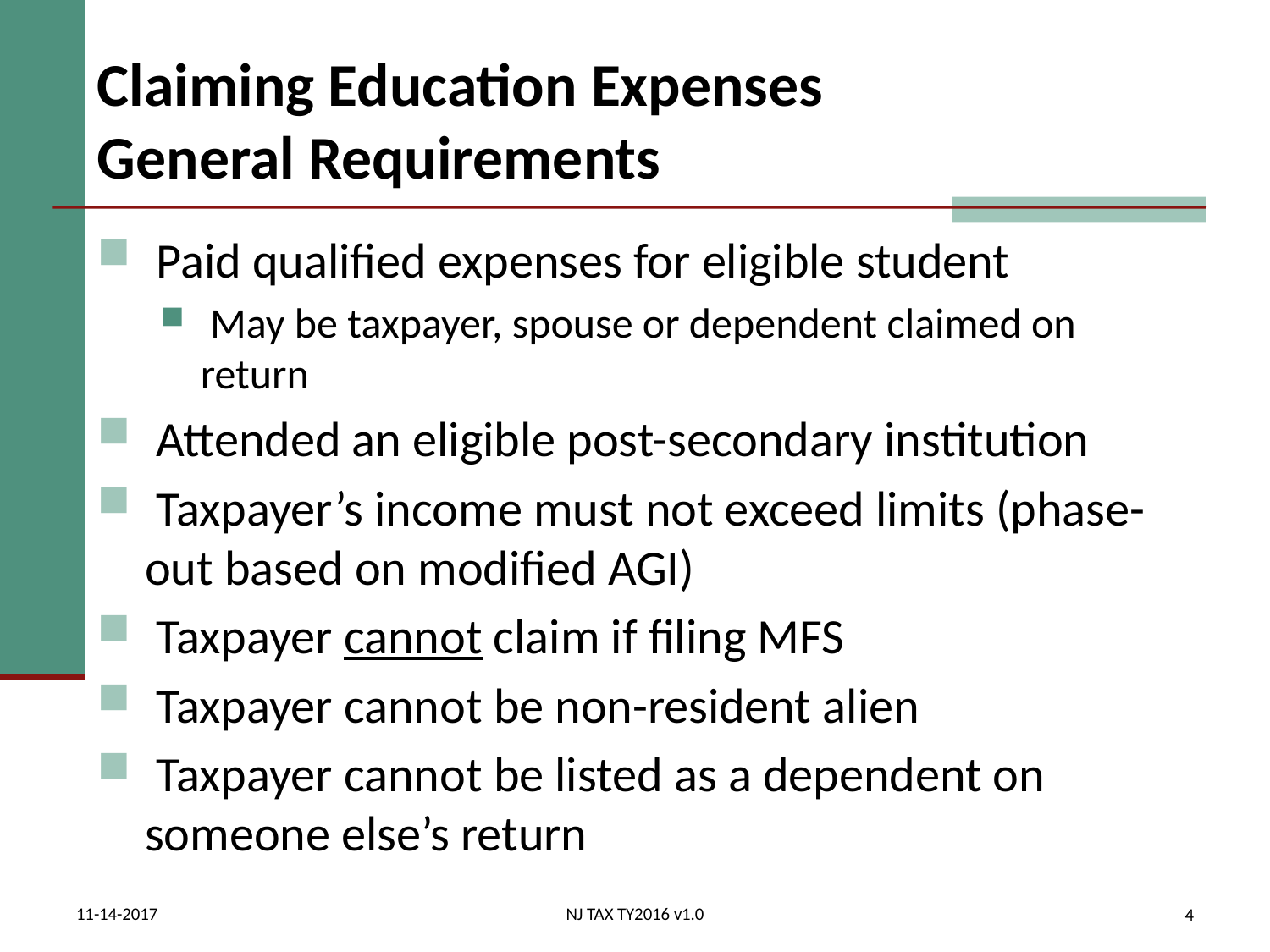

# Claiming Education Expenses General Requirements
 Paid qualified expenses for eligible student
 May be taxpayer, spouse or dependent claimed on return
 Attended an eligible post-secondary institution
 Taxpayer’s income must not exceed limits (phase-out based on modified AGI)
 Taxpayer cannot claim if filing MFS
 Taxpayer cannot be non-resident alien
 Taxpayer cannot be listed as a dependent on someone else’s return
11-14-2017
NJ TAX TY2016 v1.0
4